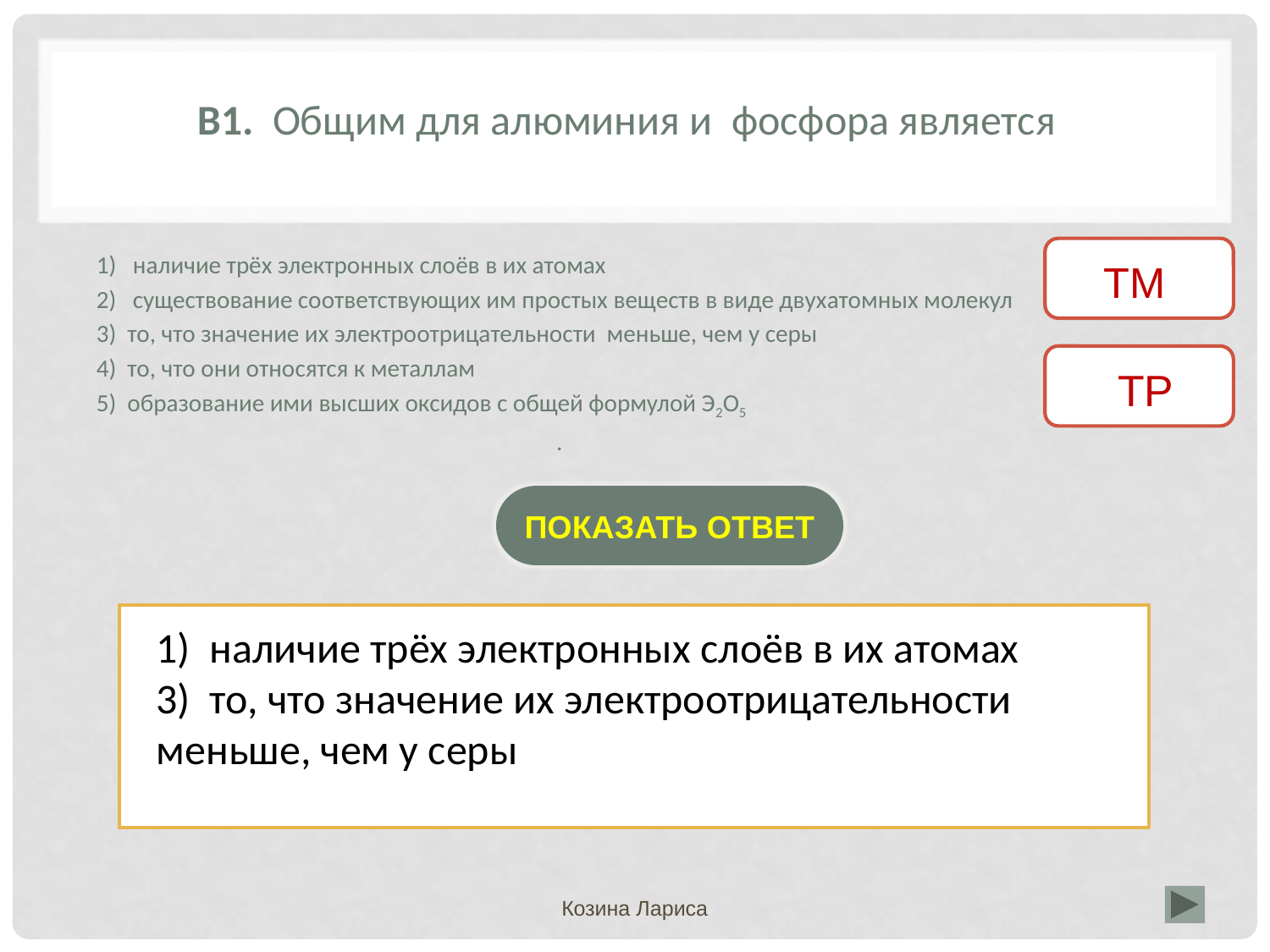

# В1.  Общим для алюминия и  фосфора является

1)   наличие трёх электронных слоёв в их атомах
2)   существование соответствующих им простых веществ в виде двухатомных молекул
3)  то, что значение их электроотрицательности  меньше, чем у серы
4)  то, что они относятся к металлам
5)  образование ими высших оксидов с общей формулой Э2О5
.
    ТМТМ
ТР
ПОКАЗАТЬ ОТВЕТ

1)  наличие трёх электронных слоёв в их атомах
3)  то, что значение их электроотрицательности  меньше, чем у серы

Козина Лариса